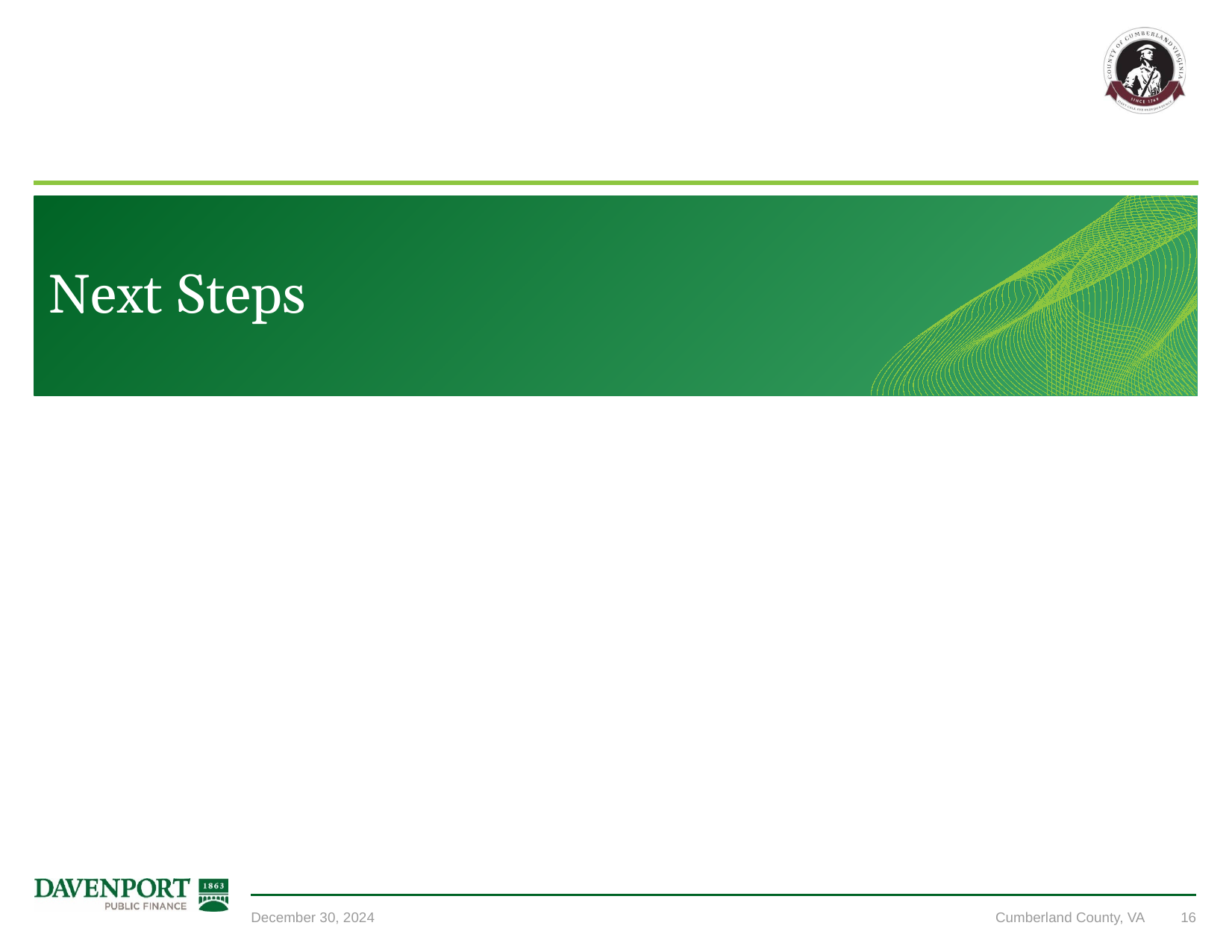

# Next Steps

December 30, 2024
Cumberland County, VA
16